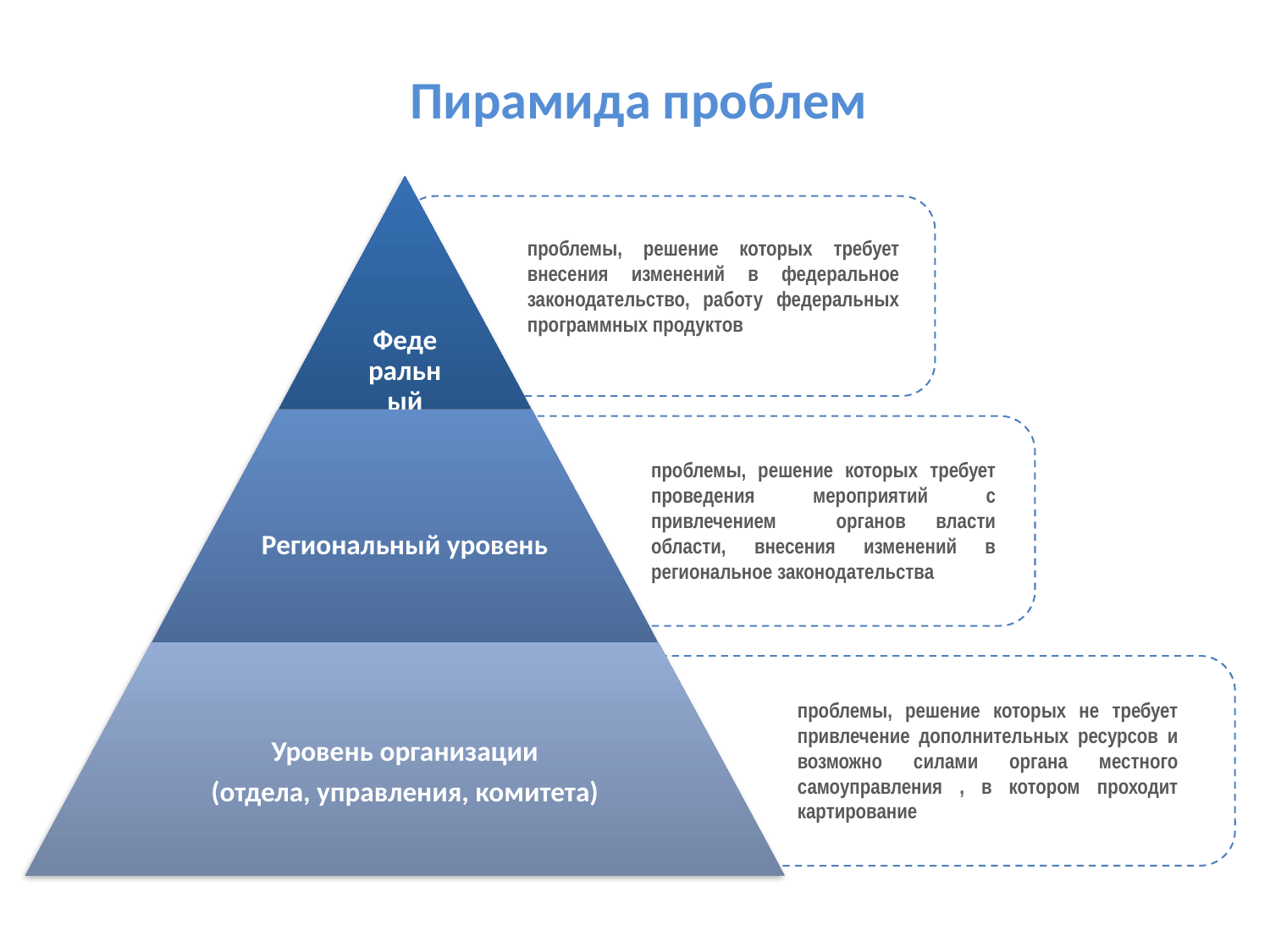

Пирамида проблем

Федеральный уровень
Региональный уровень
Уровень организации
(отдела, управления, комитета)

проблемы, решение которых требует внесения изменений в федеральное законодательство, работу федеральных программных продуктов

проблемы, решение которых требует проведения мероприятий с привлечением  органов власти области, внесения изменений в региональное законодательства

проблемы, решение которых не требует привлечение дополнительных ресурсов и возможно силами органа местного самоуправления , в котором проходит картирование